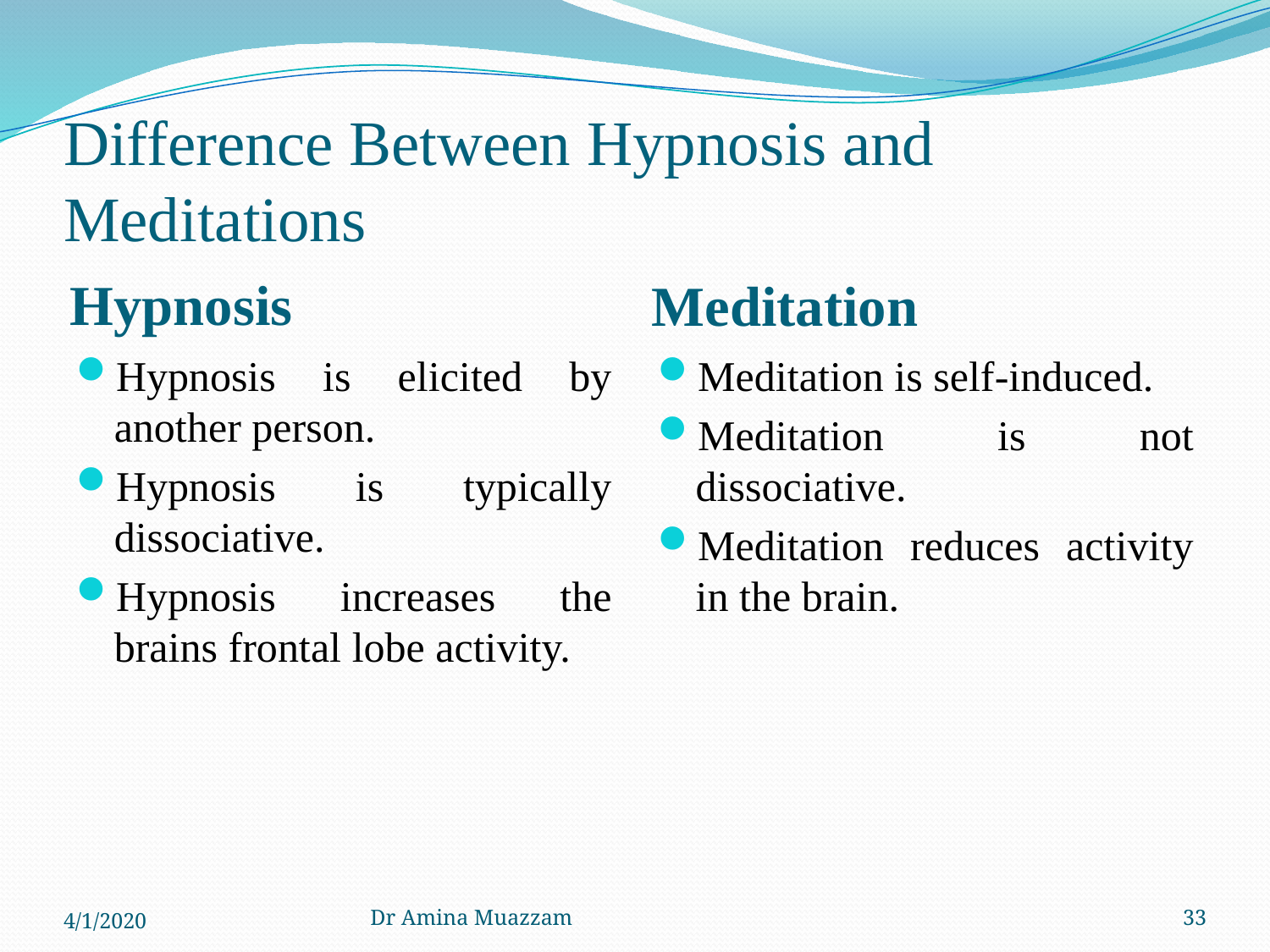

# Difference Between Hypnosis and Meditations
Hypnosis
Meditation
Hypnosis is elicited by another person.
Hypnosis is typically dissociative.
Hypnosis increases the brains frontal lobe activity.
Meditation is self-induced.
Meditation is not dissociative.
Meditation reduces activity in the brain.
4/1/2020
Dr Amina Muazzam
33